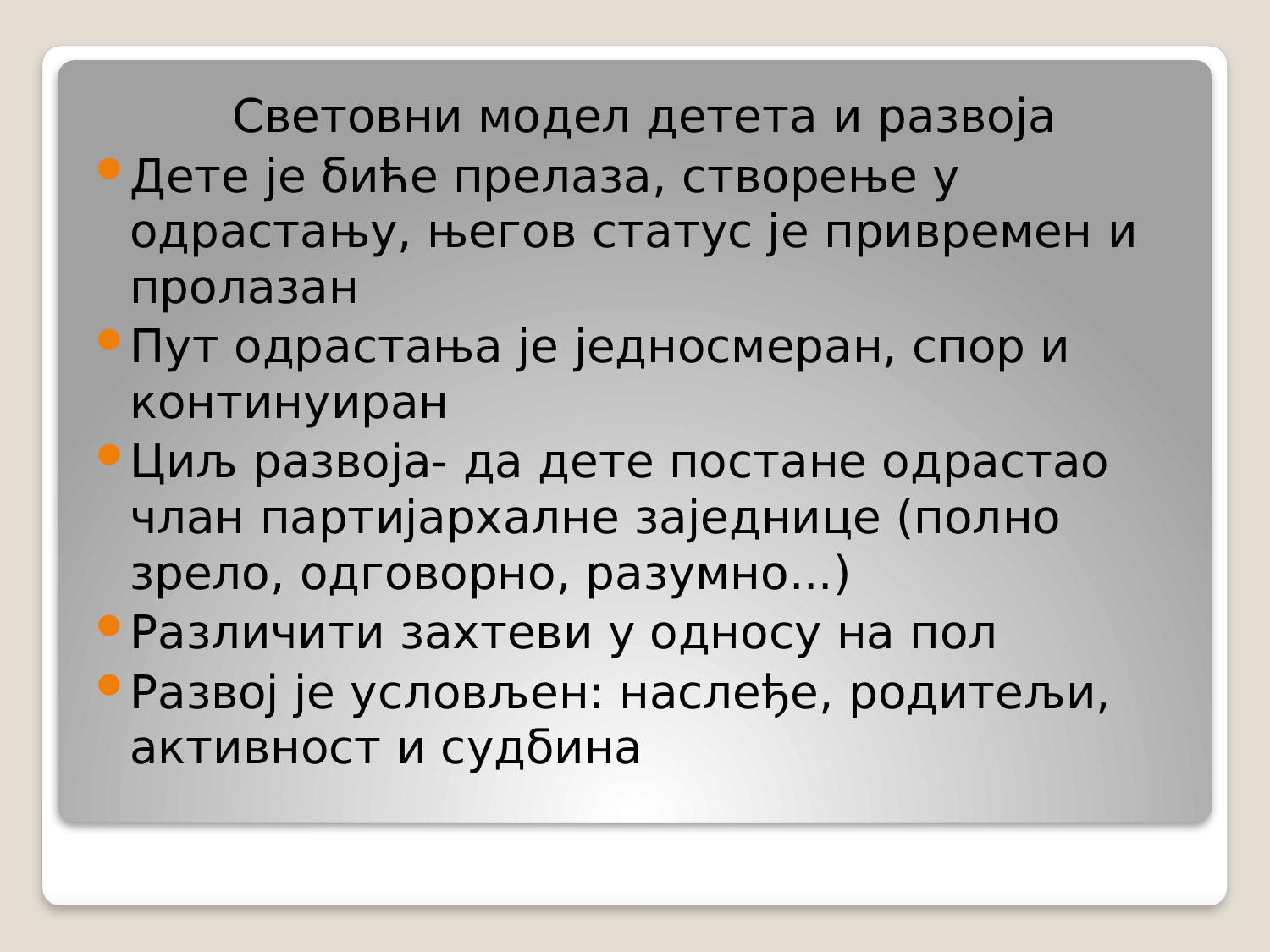

Световни модел детета и развоја
Дете је биће прелаза, створење у одрастању, његов статус је привремен и пролазан
Пут одрастања је једносмеран, спор и континуиран
Циљ развоја- да дете постане одрастао члан партијархалне заједнице (полно зрело, одговорно, разумно...)
Различити захтеви у односу на пол
Развој је условљен: наслеђе, родитељи, активност и судбина